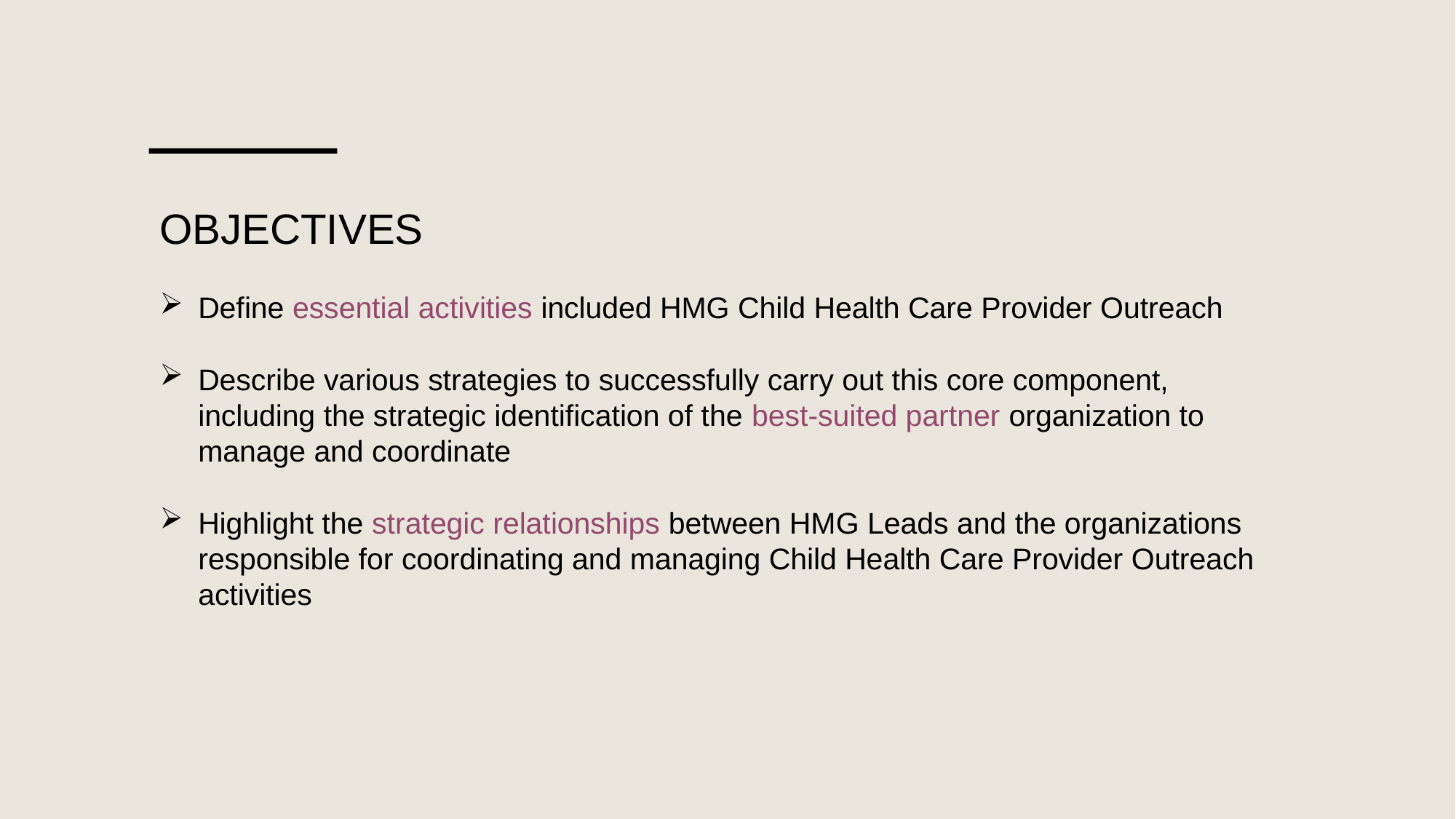

OBJECTIVES

Define essential activities included HMG Child Health Care Provider Outreach

Describe various strategies to successfully carry out this core component, including the strategic identification of the best-suited partner organization to manage and coordinate

Highlight the strategic relationships between HMG Leads and the organizations responsible for coordinating and managing Child Health Care Provider Outreach activities